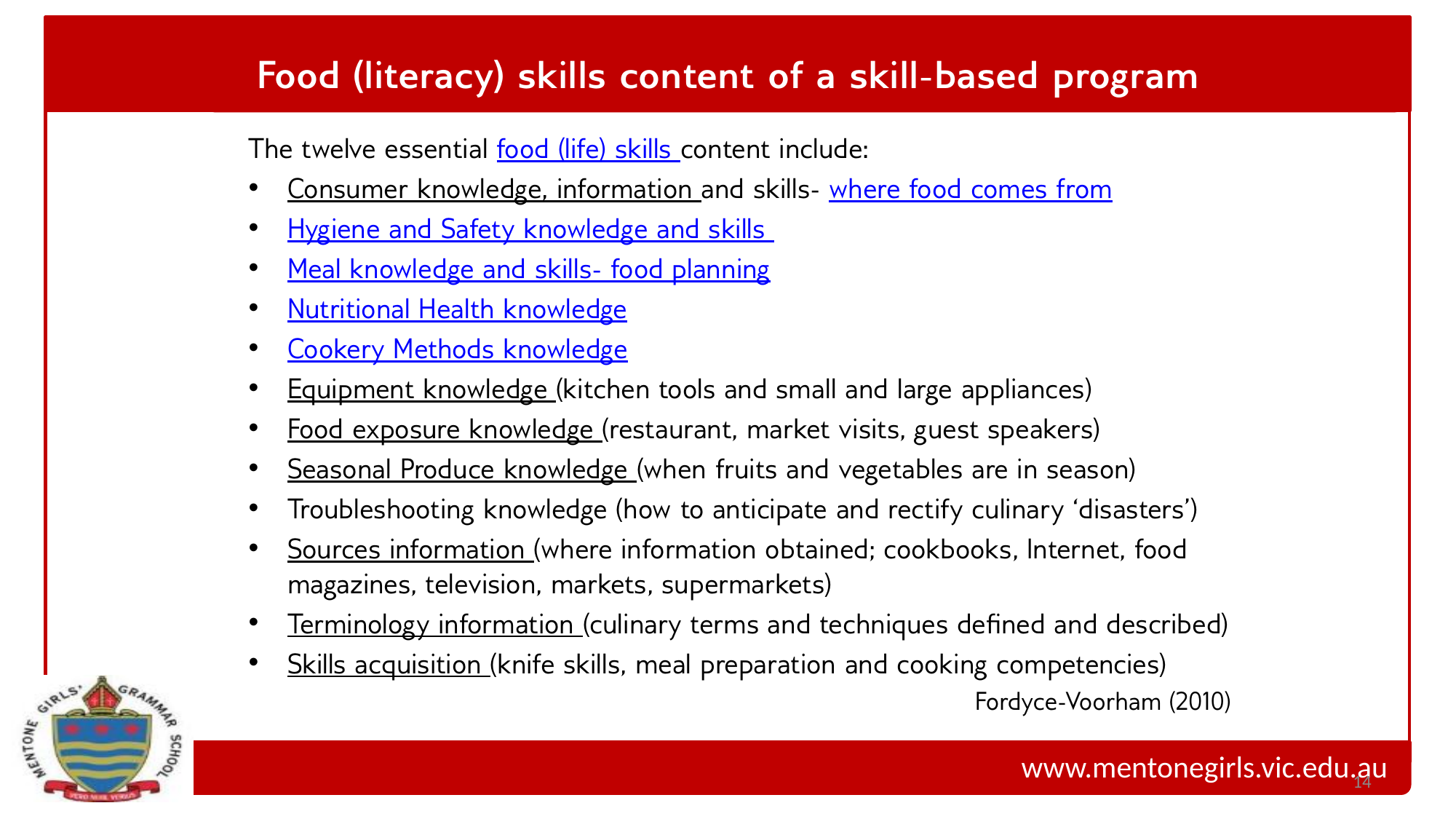

# Food (literacy) skills content of a skill-based program
The twelve essential food (life) skills content include:
Consumer knowledge, information and skills- where food comes from
Hygiene and Safety knowledge and skills
Meal knowledge and skills- food planning
Nutritional Health knowledge
Cookery Methods knowledge
Equipment knowledge (kitchen tools and small and large appliances)
Food exposure knowledge (restaurant, market visits, guest speakers)
Seasonal Produce knowledge (when fruits and vegetables are in season)
Troubleshooting knowledge (how to anticipate and rectify culinary ‘disasters’)
Sources information (where information obtained; cookbooks, Internet, food magazines, television, markets, supermarkets)
Terminology information (culinary terms and techniques defined and described)
Skills acquisition (knife skills, meal preparation and cooking competencies)
Fordyce-Voorham (2010)

14